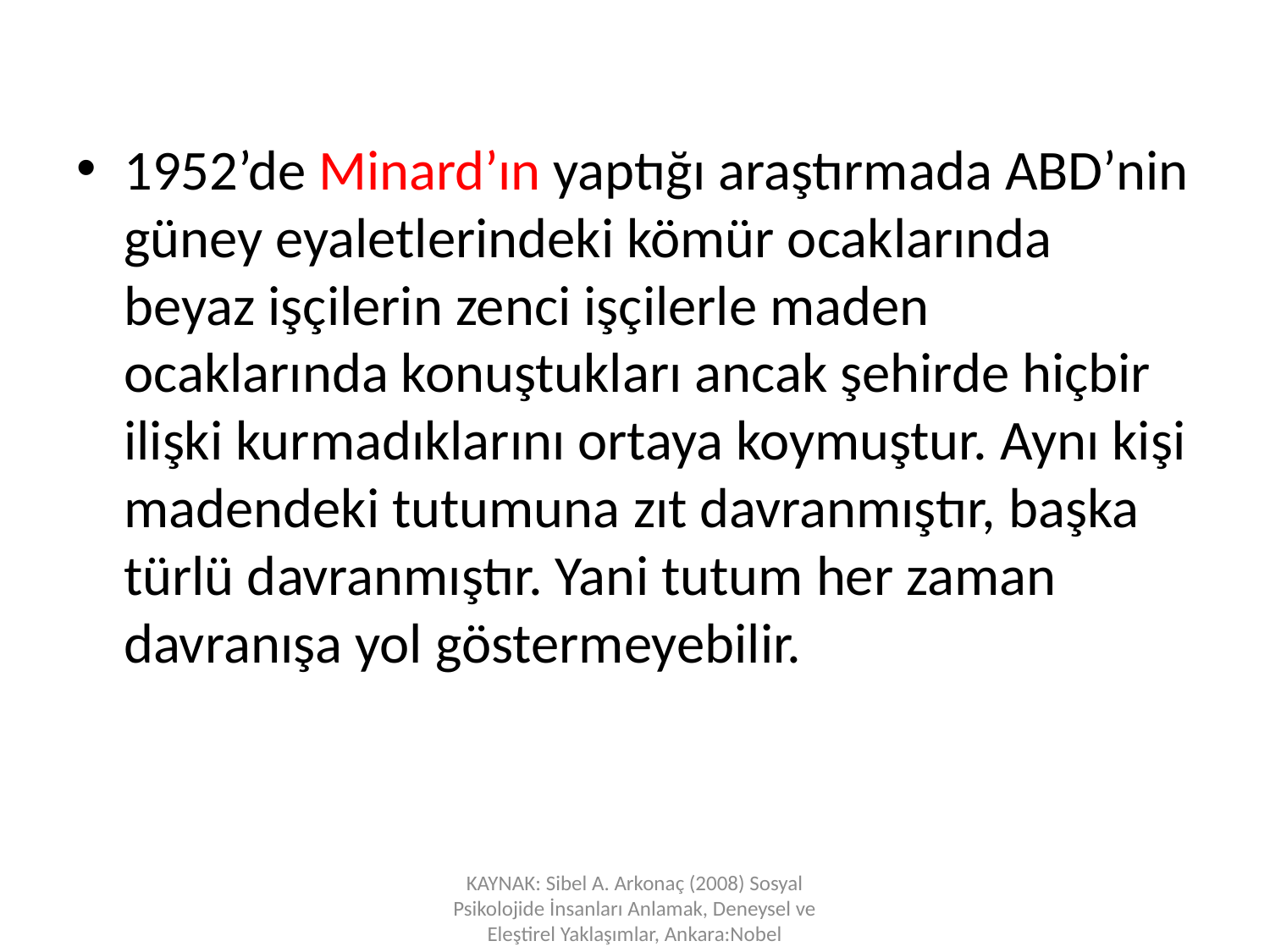

1952’de Minard’ın yaptığı araştırmada ABD’nin güney eyaletlerindeki kömür ocaklarında beyaz işçilerin zenci işçilerle maden ocaklarında konuştukları ancak şehirde hiçbir ilişki kurmadıklarını ortaya koymuştur. Aynı kişi madendeki tutumuna zıt davranmıştır, başka türlü davranmıştır. Yani tutum her zaman davranışa yol göstermeyebilir.
KAYNAK: Sibel A. Arkonaç (2008) Sosyal Psikolojide İnsanları Anlamak, Deneysel ve Eleştirel Yaklaşımlar, Ankara:Nobel